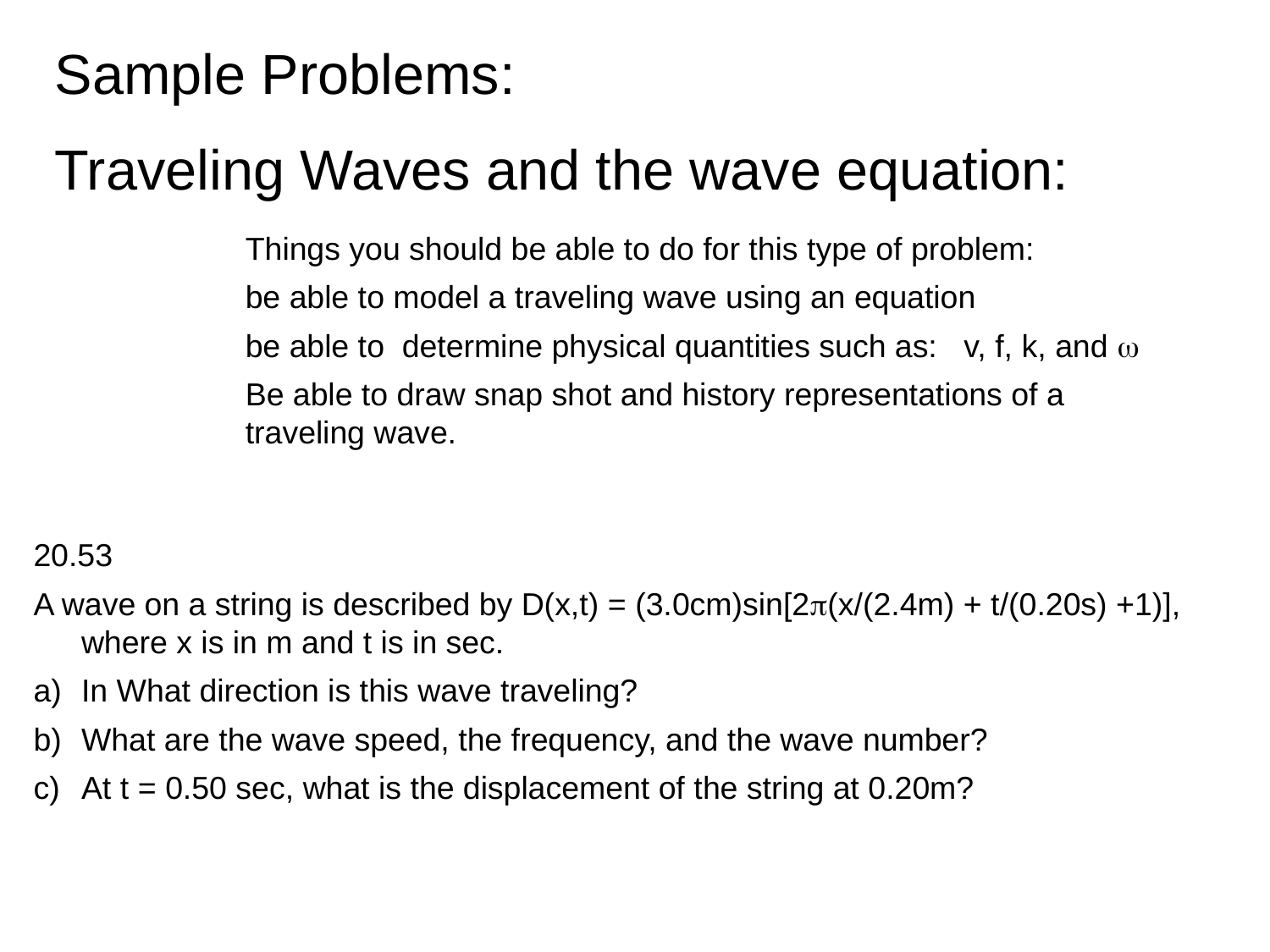

Sample Problems:
Traveling Waves and the wave equation:
Things you should be able to do for this type of problem:
be able to model a traveling wave using an equation
be able to  determine physical quantities such as:   v, f, k, and ω
Be able to draw snap shot and history representations of a traveling wave.
20.53
A wave on a string is described by D(x,t) = (3.0cm)sin[2π(x/(2.4m) + t/(0.20s) +1)], where x is in m and t is in sec.
In What direction is this wave traveling?
What are the wave speed, the frequency, and the wave number?
At t = 0.50 sec, what is the displacement of the string at 0.20m?